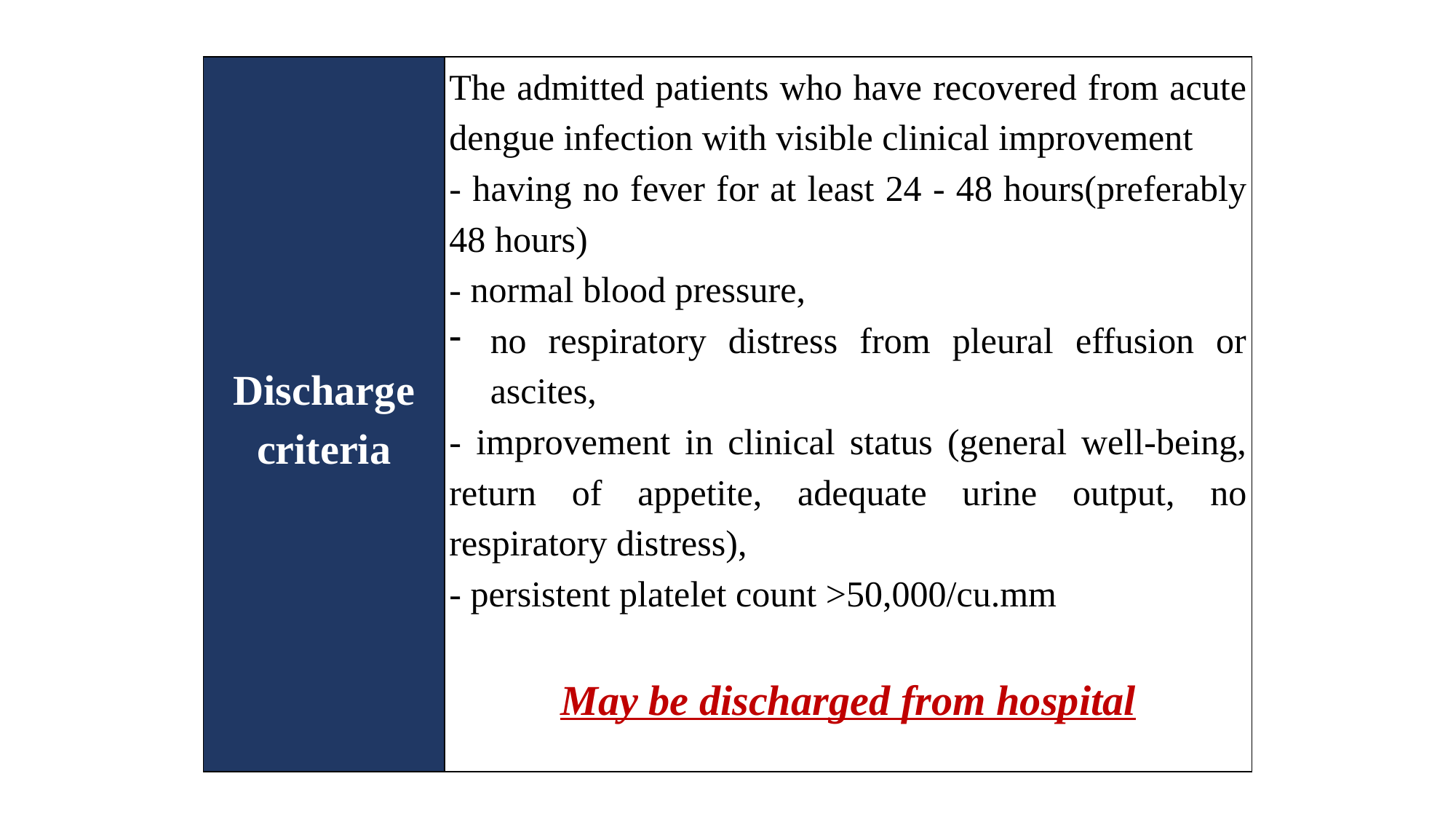

| Discharge criteria | The admitted patients who have recovered from acute dengue infection with visible clinical improvement - having no fever for at least 24 - 48 hours(preferably 48 hours) - normal blood pressure, no respiratory distress from pleural effusion or ascites, - improvement in clinical status (general well-being, return of appetite, adequate urine output, no respiratory distress), - persistent platelet count >50,000/cu.mm May be discharged from hospital |
| --- | --- |